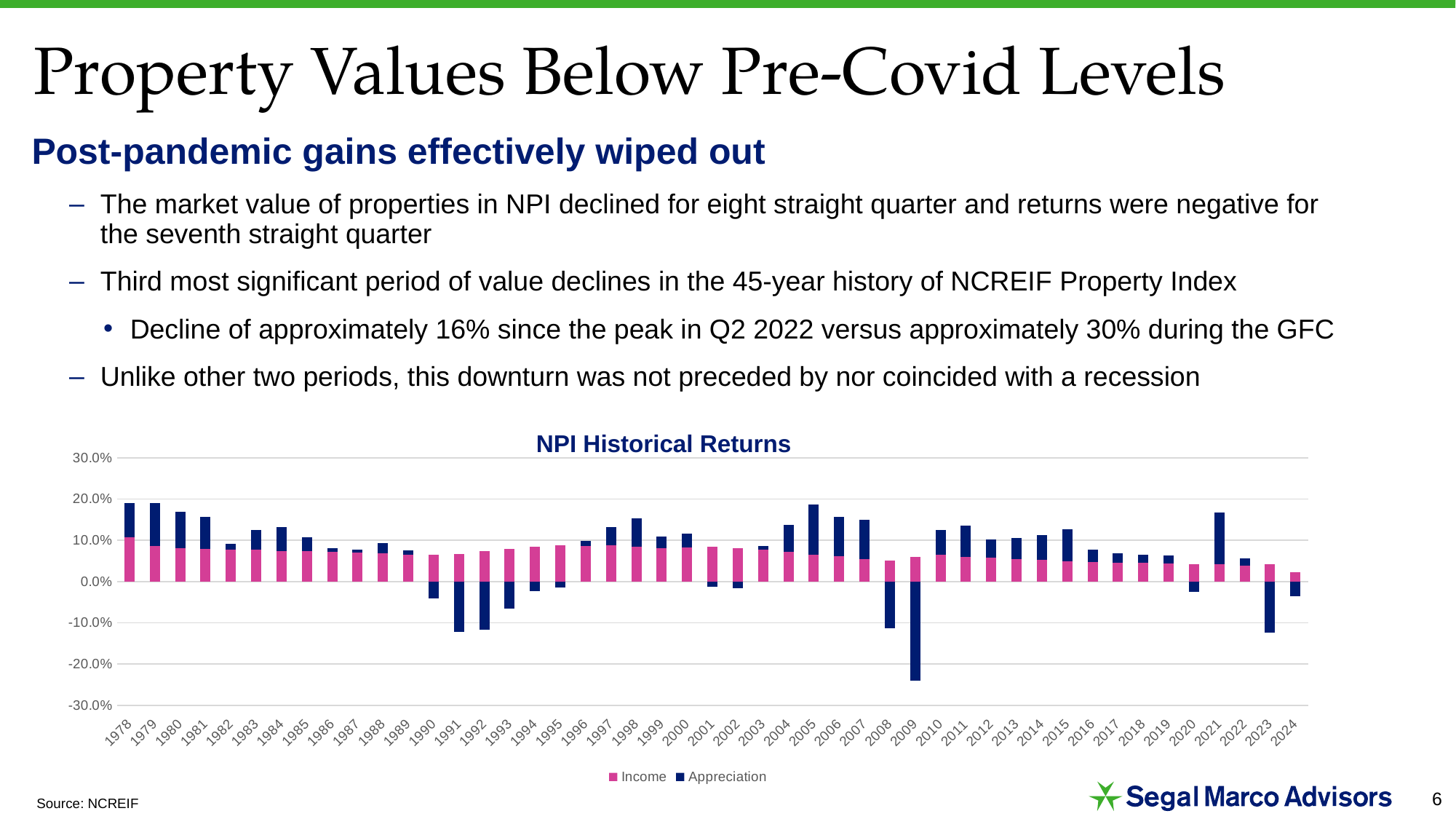

# Property Values Below Pre-Covid Levels
Post-pandemic gains effectively wiped out
The market value of properties in NPI declined for eight straight quarter and returns were negative for the seventh straight quarter
Third most significant period of value declines in the 45-year history of NCREIF Property Index
Decline of approximately 16% since the peak in Q2 2022 versus approximately 30% during the GFC
Unlike other two periods, this downturn was not preceded by nor coincided with a recession

NPI Historical Returns

[unsupported chart]

Source: NCREIF